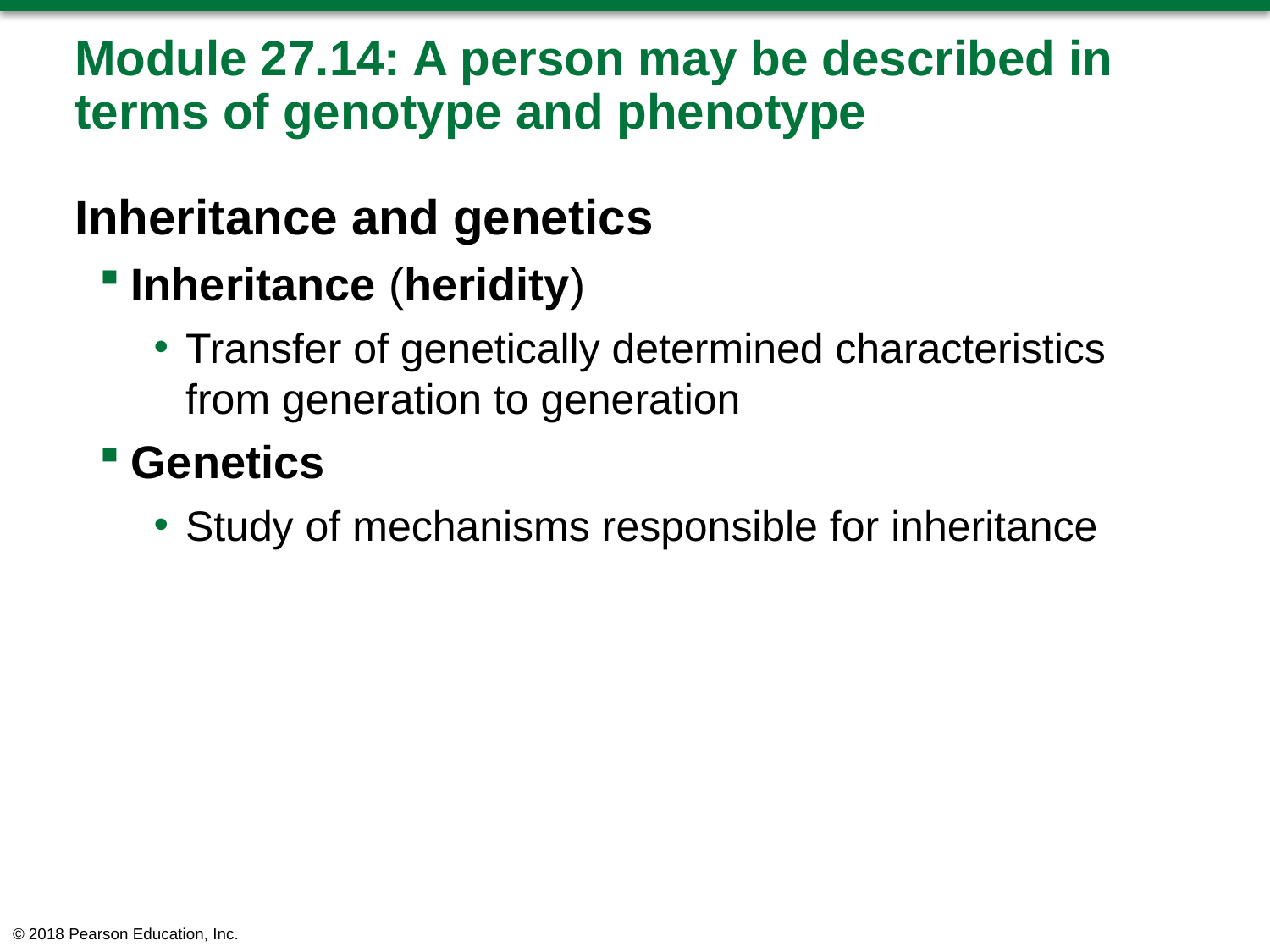

# Module 27.14: A person may be described in terms of genotype and phenotype
Inheritance and genetics
Inheritance (heridity)
Transfer of genetically determined characteristics from generation to generation
Genetics
Study of mechanisms responsible for inheritance
© 2018 Pearson Education, Inc.